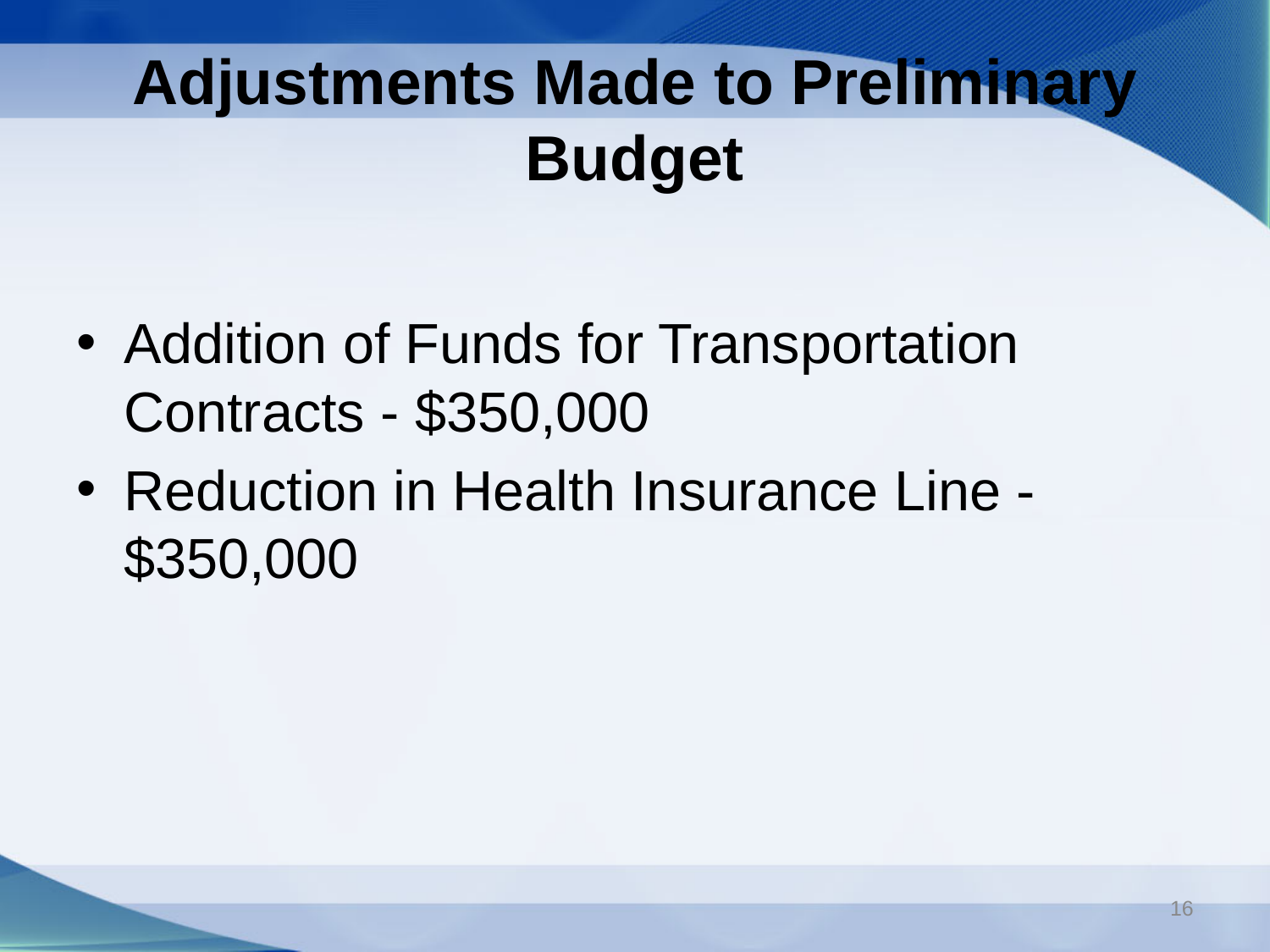

# Adjustments Made to Preliminary Budget

Addition of Funds for Transportation Contracts - $350,000
Reduction in Health Insurance Line - $350,000

16